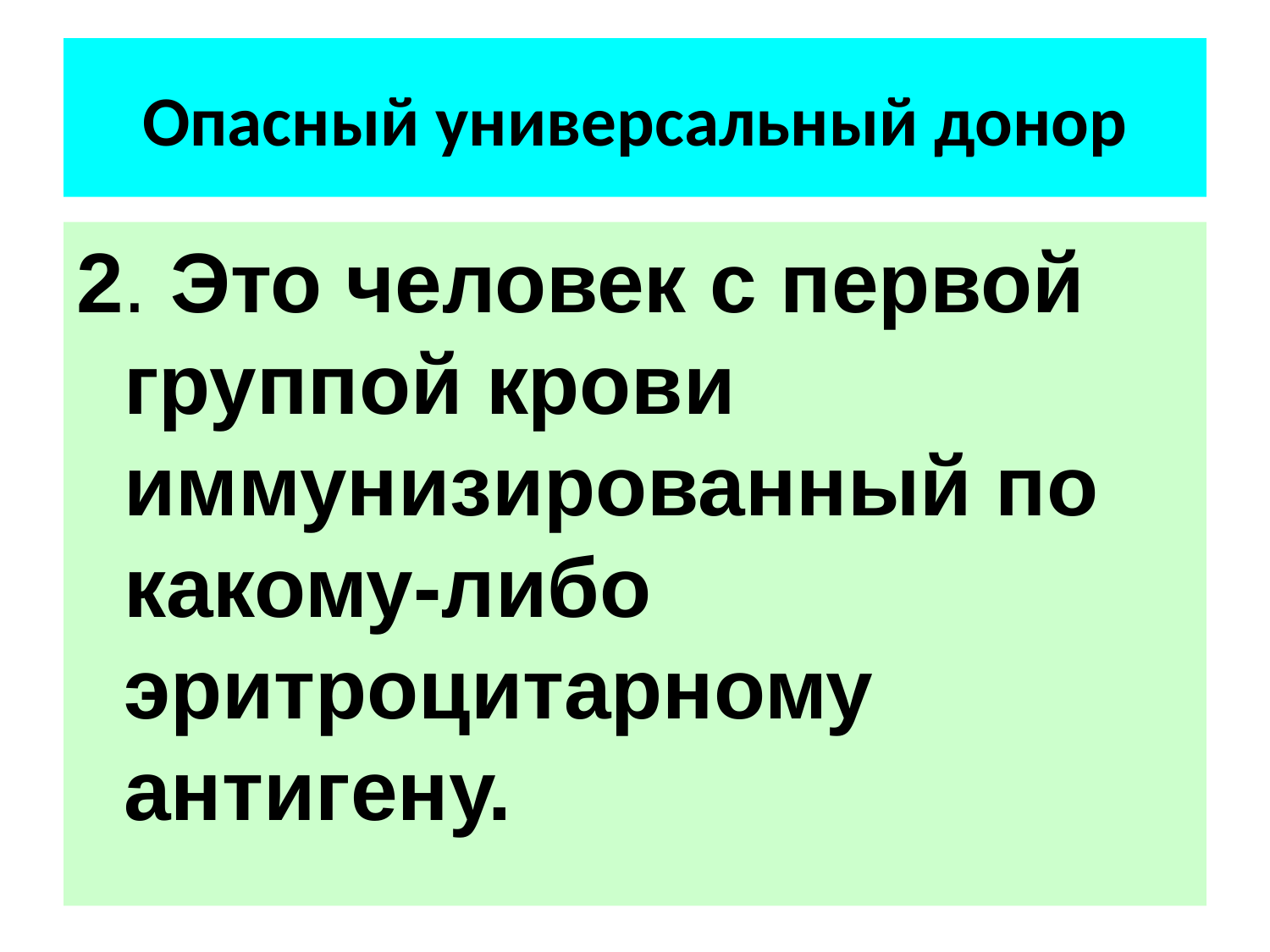

# Опасный универсальный донор
2. Это человек с первой группой крови иммунизированный по какому-либо эритроцитарному антигену.